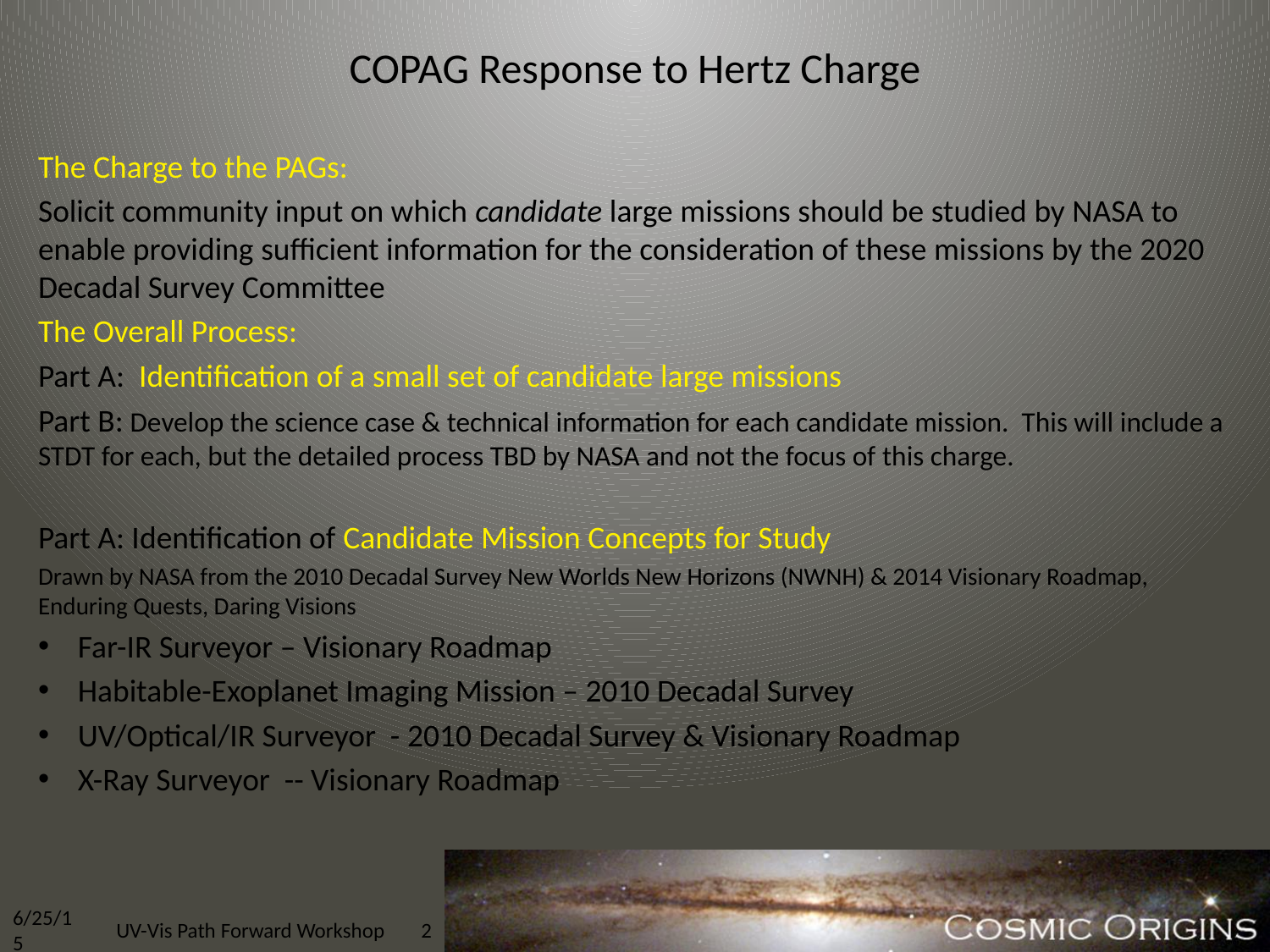

# COPAG Response to Hertz Charge
The Charge to the PAGs:
Solicit community input on which candidate large missions should be studied by NASA to enable providing sufficient information for the consideration of these missions by the 2020 Decadal Survey Committee
The Overall Process:
Part A:  Identification of a small set of candidate large missions
Part B: Develop the science case & technical information for each candidate mission.  This will include a STDT for each, but the detailed process TBD by NASA and not the focus of this charge.

Part A: Identification of Candidate Mission Concepts for Study
Drawn by NASA from the 2010 Decadal Survey New Worlds New Horizons (NWNH) & 2014 Visionary Roadmap, Enduring Quests, Daring Visions
Far-IR Surveyor – Visionary Roadmap
Habitable-Exoplanet Imaging Mission – 2010 Decadal Survey
UV/Optical/IR Surveyor  - 2010 Decadal Survey & Visionary Roadmap
X-Ray Surveyor  -- Visionary Roadmap

6/25/15
UV-Vis Path Forward Workshop
2